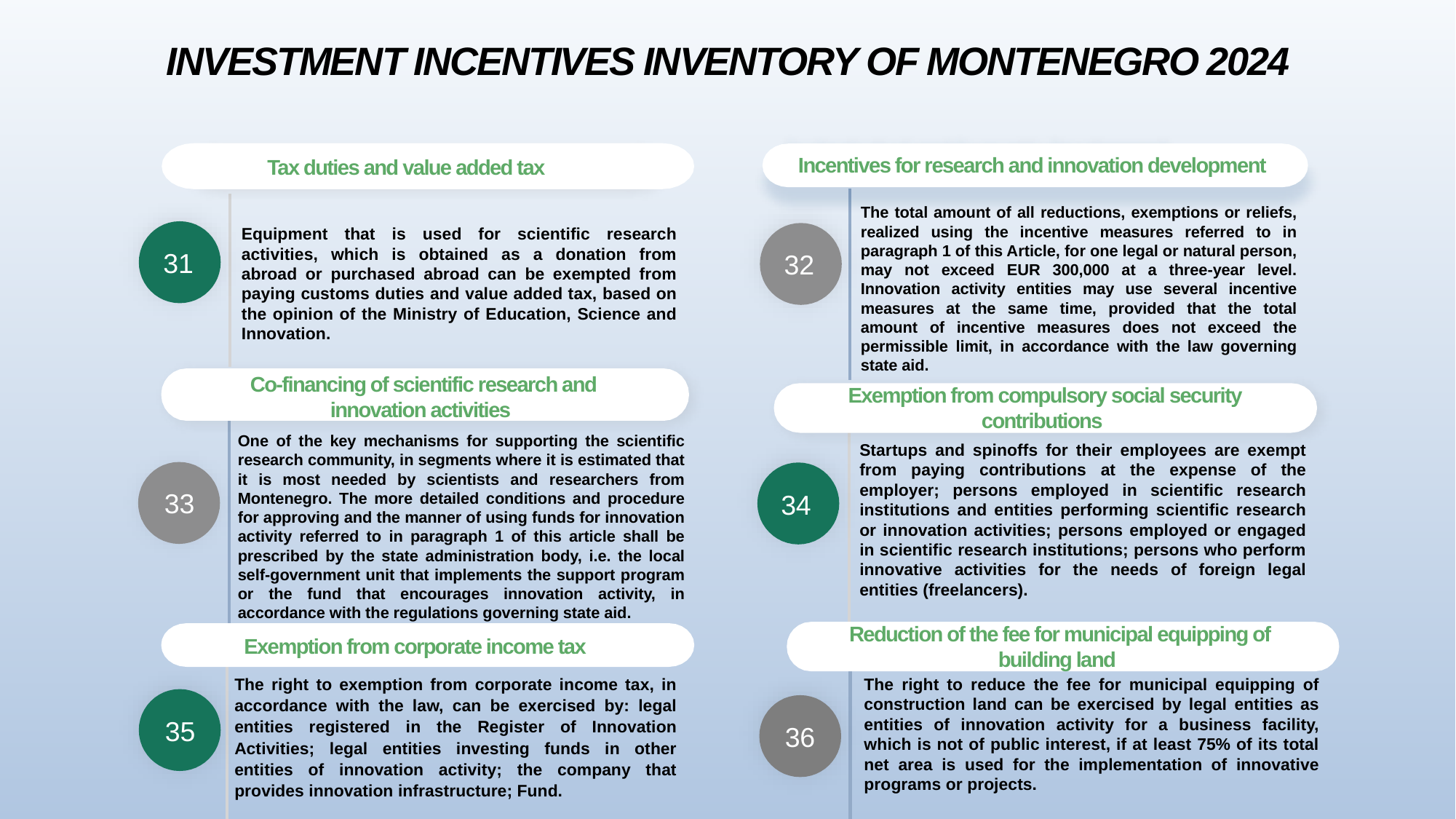

# INVESTMENT INCENTIVES INVENTORY OF MONTENEGRO 2024

Incentives for research and innovation development
Tax duties and value added tax

The total amount of all reductions, exemptions or reliefs, realized using the incentive measures referred to in paragraph 1 of this Article, for one legal or natural person, may not exceed EUR 300,000 at a three-year level. Innovation activity entities may use several incentive measures at the same time, provided that the total amount of incentive measures does not exceed the permissible limit, in accordance with the law governing state aid.

31

32
Equipment that is used for scientific research activities, which is obtained as a donation from abroad or purchased abroad can be exempted from paying customs duties and value added tax, based on the opinion of the Ministry of Education, Science and Innovation.

Co-financing of scientific research and innovation activities

Exemption from compulsory social security contributions

One of the key mechanisms for supporting the scientific research community, in segments where it is estimated that it is most needed by scientists and researchers from Montenegro. The more detailed conditions and procedure for approving and the manner of using funds for innovation activity referred to in paragraph 1 of this article shall be prescribed by the state administration body, i.e. the local self-government unit that implements the support program or the fund that encourages innovation activity, in accordance with the regulations governing state aid.
Startups and spinoffs for their employees are exempt from paying contributions at the expense of the employer; persons employed in scientific research institutions and entities performing scientific research or innovation activities; persons employed or engaged in scientific research institutions; persons who perform innovative activities for the needs of foreign legal entities (freelancers).

33

34
Reduction of the fee for municipal equipping of building land

Exemption from corporate income tax

The right to exemption from corporate income tax, in accordance with the law, can be exercised by: legal entities registered in the Register of Innovation Activities; legal entities investing funds in other entities of innovation activity; the company that provides innovation infrastructure; Fund.
The right to reduce the fee for municipal equipping of construction land can be exercised by legal entities as entities of innovation activity for a business facility, which is not of public interest, if at least 75% of its total net area is used for the implementation of innovative programs or projects.

35

36